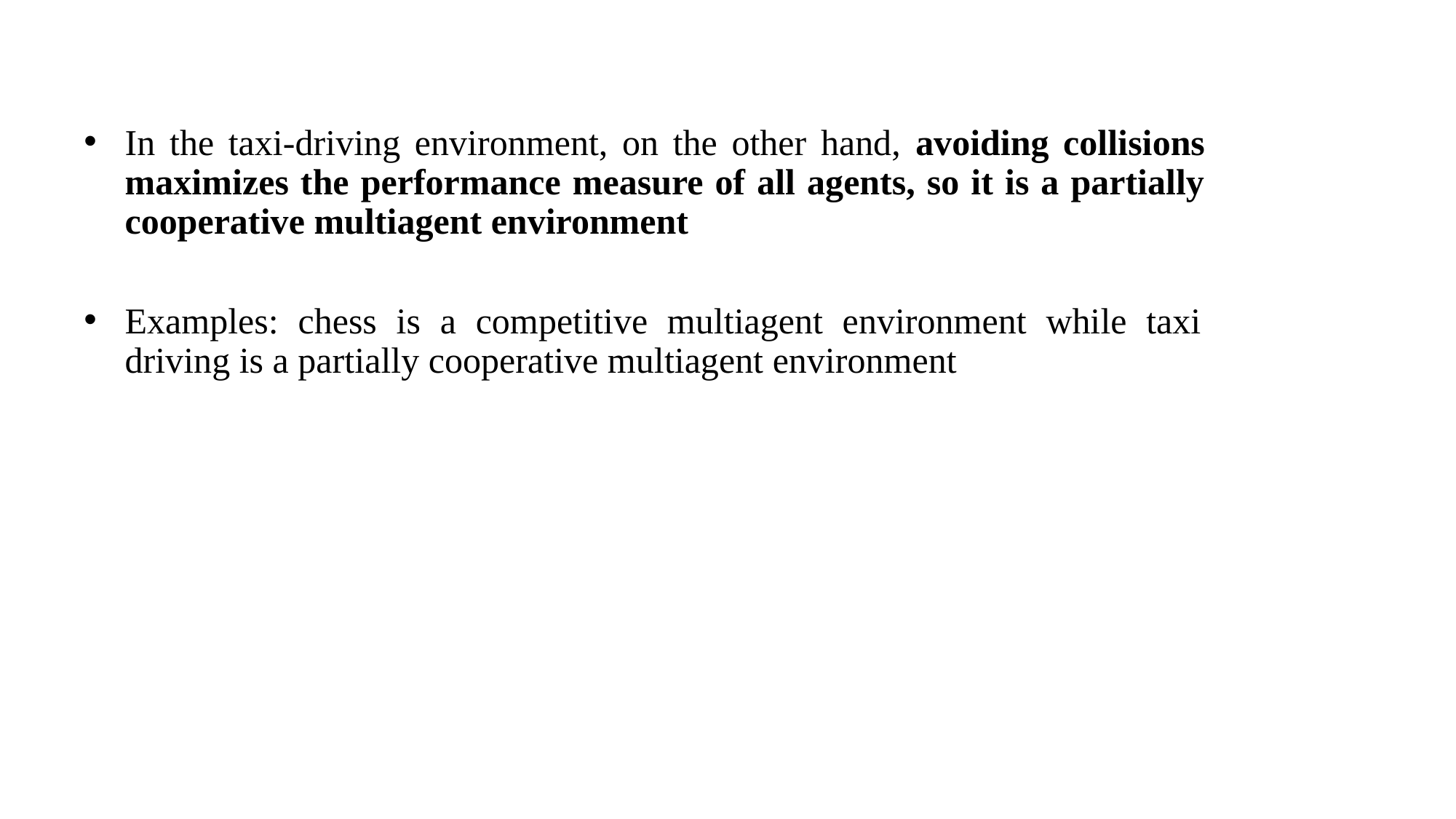

In the taxi-driving environment, on the other hand, avoiding collisions maximizes the performance measure of all agents, so it is a partially cooperative multiagent environment

Examples: chess is a competitive multiagent environment while taxi  driving is a partially cooperative multiagent environment